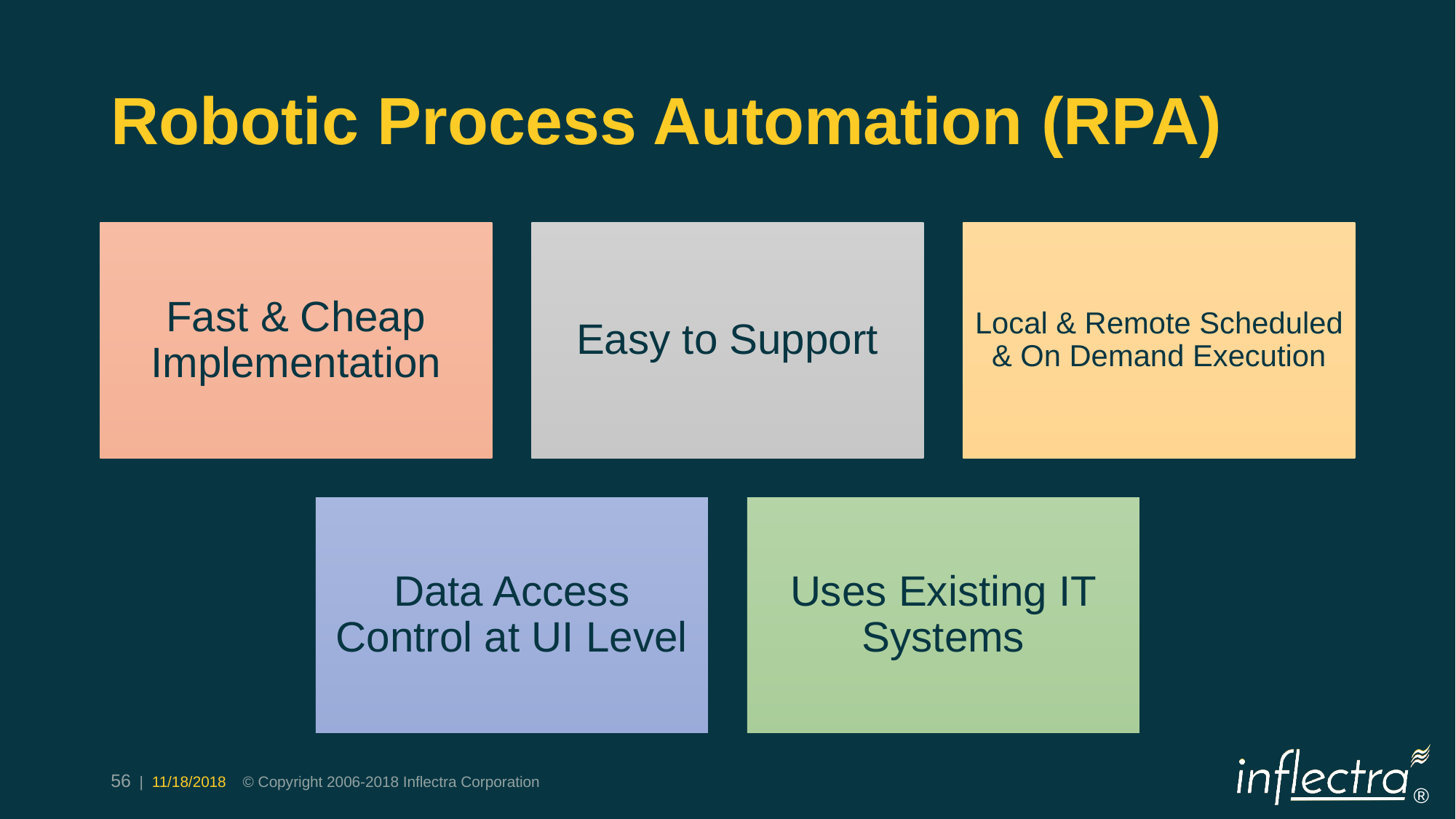

# Robotic Process Automation (RPA)
Fast & Cheap Implementation
Easy to Support
Local & Remote Scheduled & On Demand Execution
Data Access Control at UI Level
Uses Existing IT Systems